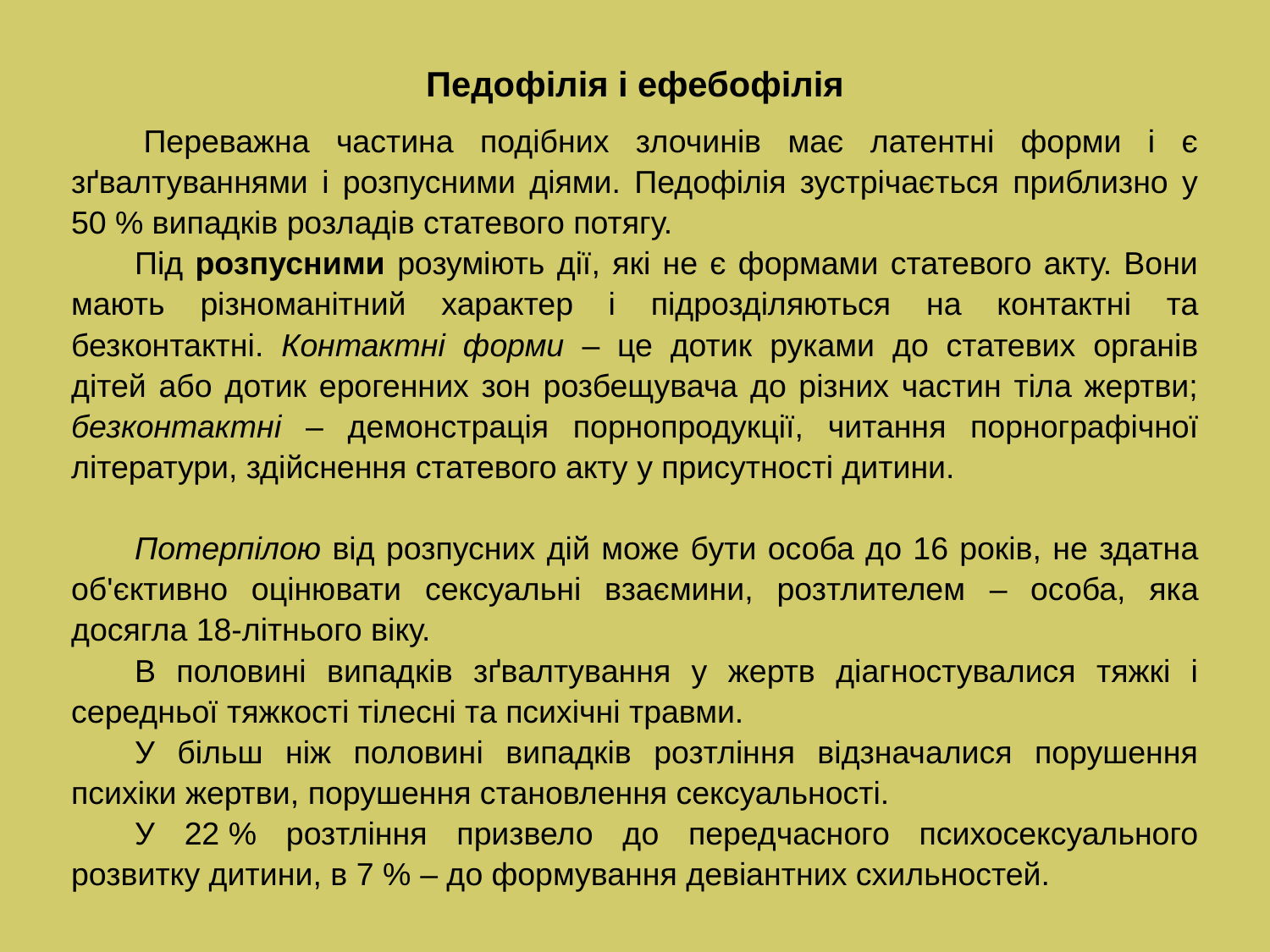

Педофілія і ефебофілія
 Переважна частина подібних злочинів має латентні форми і є зґвалтуваннями і розпусними діями. Педофілія зустрічається приблизно у 50 % випадків розладів статевого потягу.
Під розпусними розуміють дії, які не є формами статевого акту. Вони мають різноманітний характер і підрозділяються на контактні та безконтактні. Контактні форми – це дотик руками до статевих органів дітей або дотик ерогенних зон розбещувача до різних частин тіла жертви; безконтактні – демонстрація порнопродукції, читання порнографічної літератури, здійснення статевого акту у присутності дитини.

Потерпілою від розпусних дій може бути особа до 16 років, не здатна об'єктивно оцінювати сексуальні взаємини, розтлителем – особа, яка досягла 18-літнього віку.
В половині випадків зґвалтування у жертв діагностувалися тяжкі і середньої тяжкості тілесні та психічні травми.
У більш ніж половині випадків розтління відзначалися порушення психіки жертви, порушення становлення сексуальності.
У 22 % розтління призвело до передчасного психосексуального розвитку дитини, в 7 % – до формування девіантних схильностей.